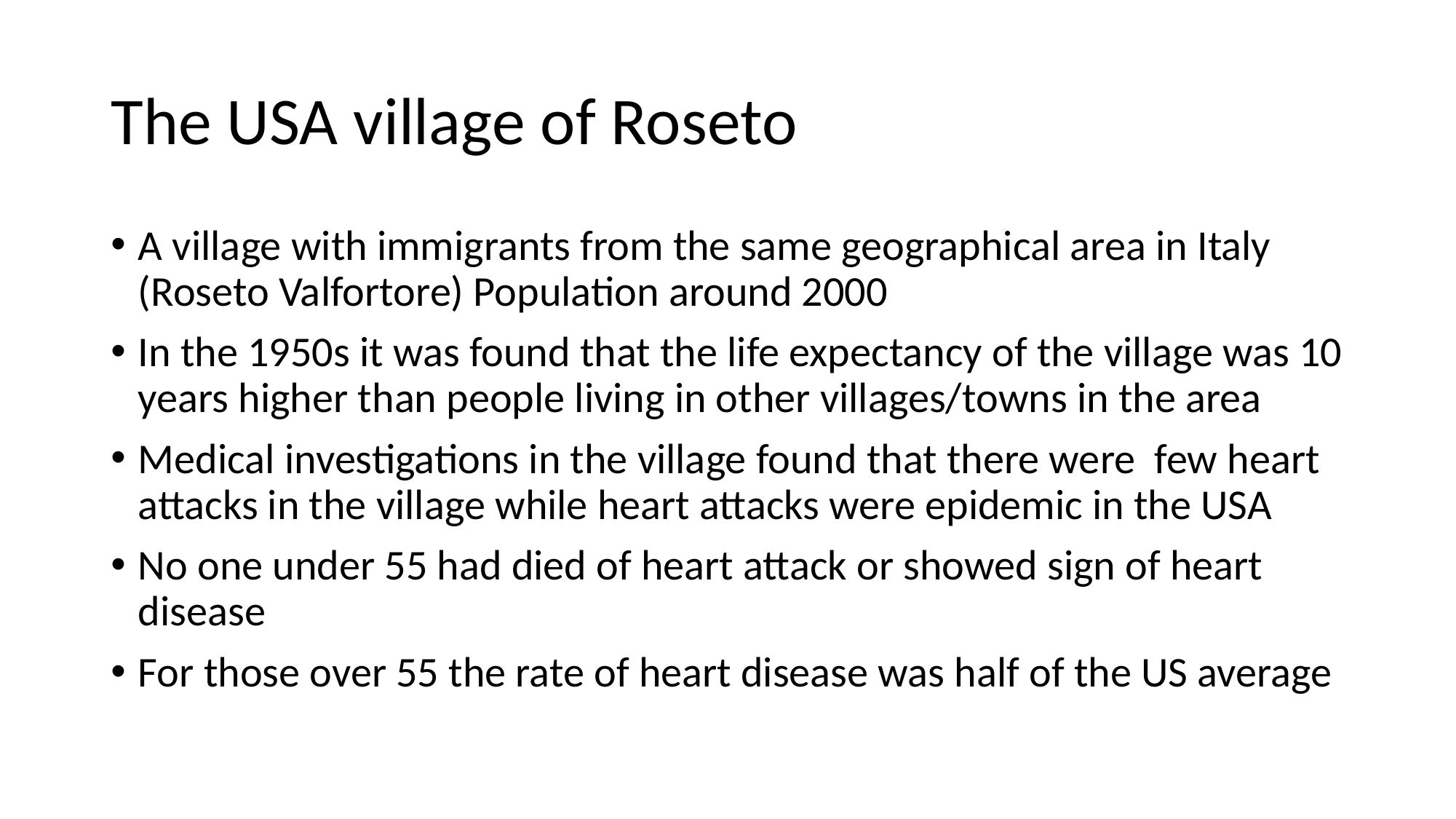

# The USA village of Roseto
A village with immigrants from the same geographical area in Italy (Roseto Valfortore) Population around 2000
In the 1950s it was found that the life expectancy of the village was 10 years higher than people living in other villages/towns in the area
Medical investigations in the village found that there were  few heart attacks in the village while heart attacks were epidemic in the USA
No one under 55 had died of heart attack or showed sign of heart disease
For those over 55 the rate of heart disease was half of the US average